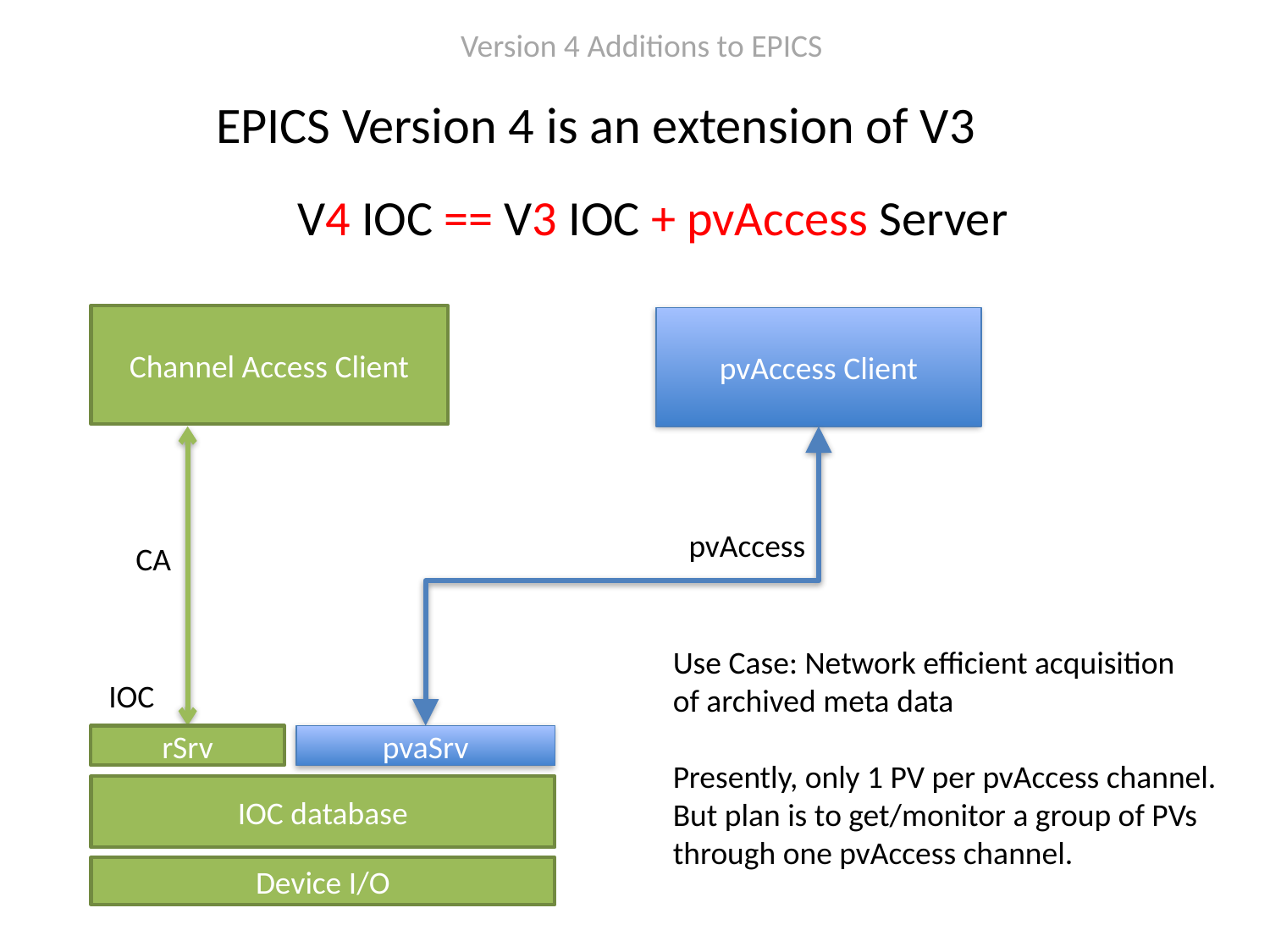

Version 4 Additions to EPICS

# EPICS Version 4 is an extension of V3
V4 IOC == V3 IOC + pvAccess Server
Channel Access Client
pvAccess Client
pvAccess
CA
Use Case: Network efficient acquisition
of archived meta data

Presently, only 1 PV per pvAccess channel.
But plan is to get/monitor a group of PVs
through one pvAccess channel.
IOC
rSrv
pvaSrv
IOC database
Device I/O